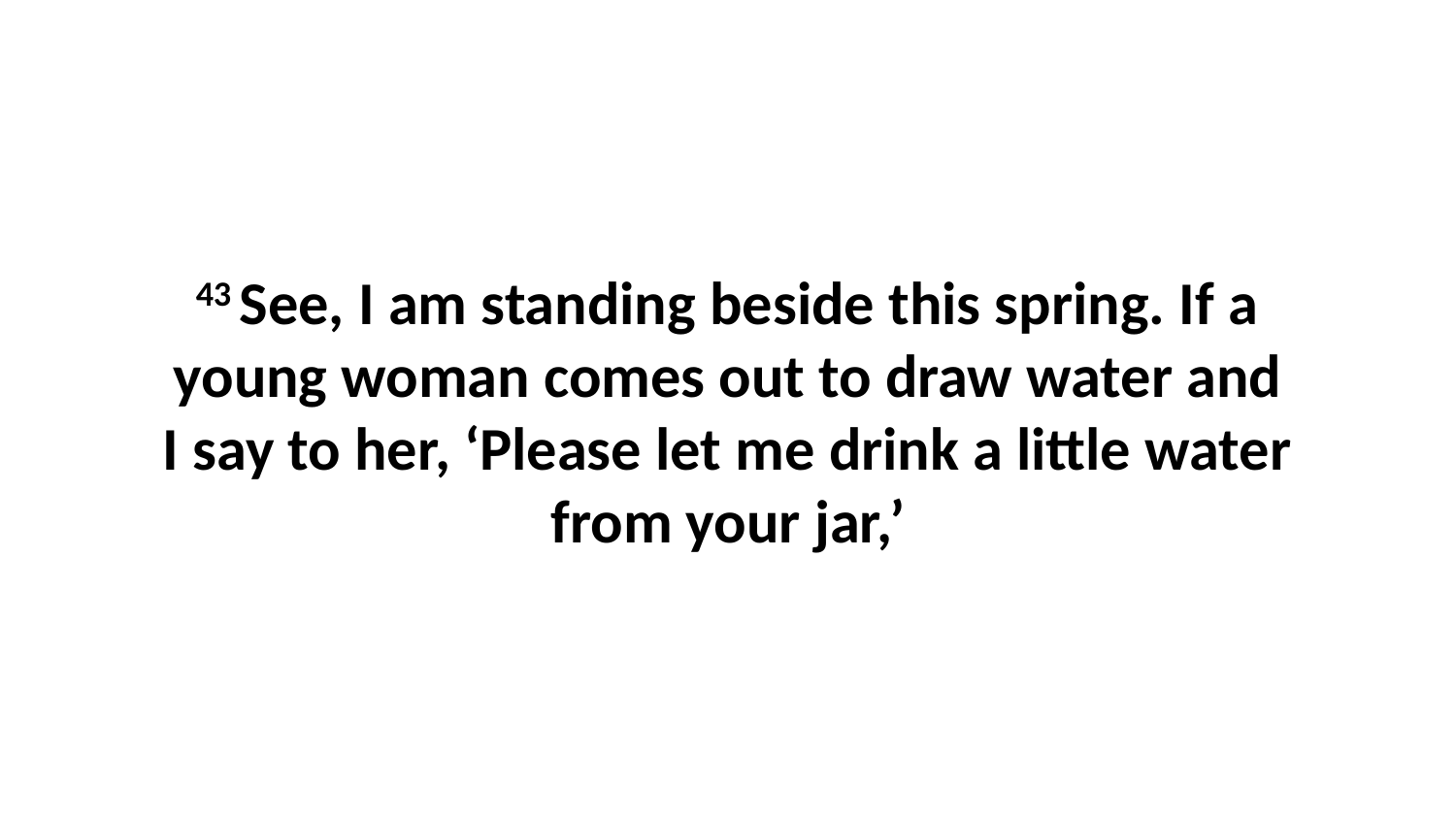

43 See, I am standing beside this spring. If a young woman comes out to draw water and I say to her, ‘Please let me drink a little water from your jar,’